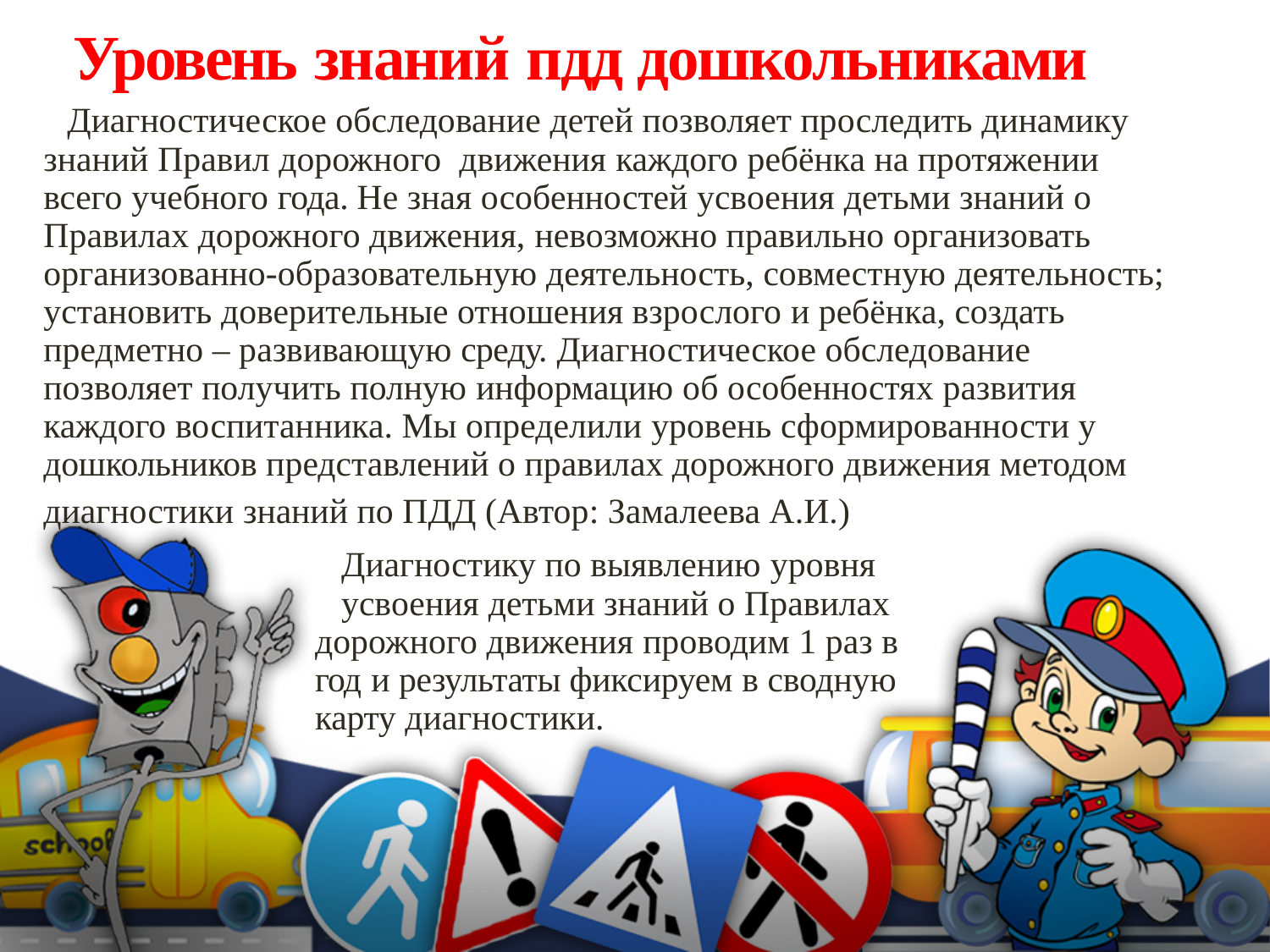

Уровень знаний пдд дошкольниками
Диагностическое обследование детей позволяет проследить динамику
знаний Правил дорожного движения каждого ребёнка на протяжении
всего учебного года. Не зная особенностей усвоения детьми знаний о Правилах дорожного движения, невозможно правильно организовать организованно-образовательную деятельность, совместную деятельность; установить доверительные отношения взрослого и ребёнка, создать предметно – развивающую среду. Диагностическое обследование позволяет получить полную информацию об особенностях развития каждого воспитанника. Мы определили уровень сформированности у дошкольников представлений о правилах дорожного движения методом
диагностики знаний по ПДД (Автор: Замалеева А.И.)
Диагностику по выявлению уровня усвоения детьми знаний о Правилах
дорожного движения проводим 1 раз в год и результаты фиксируем в сводную карту диагностики.